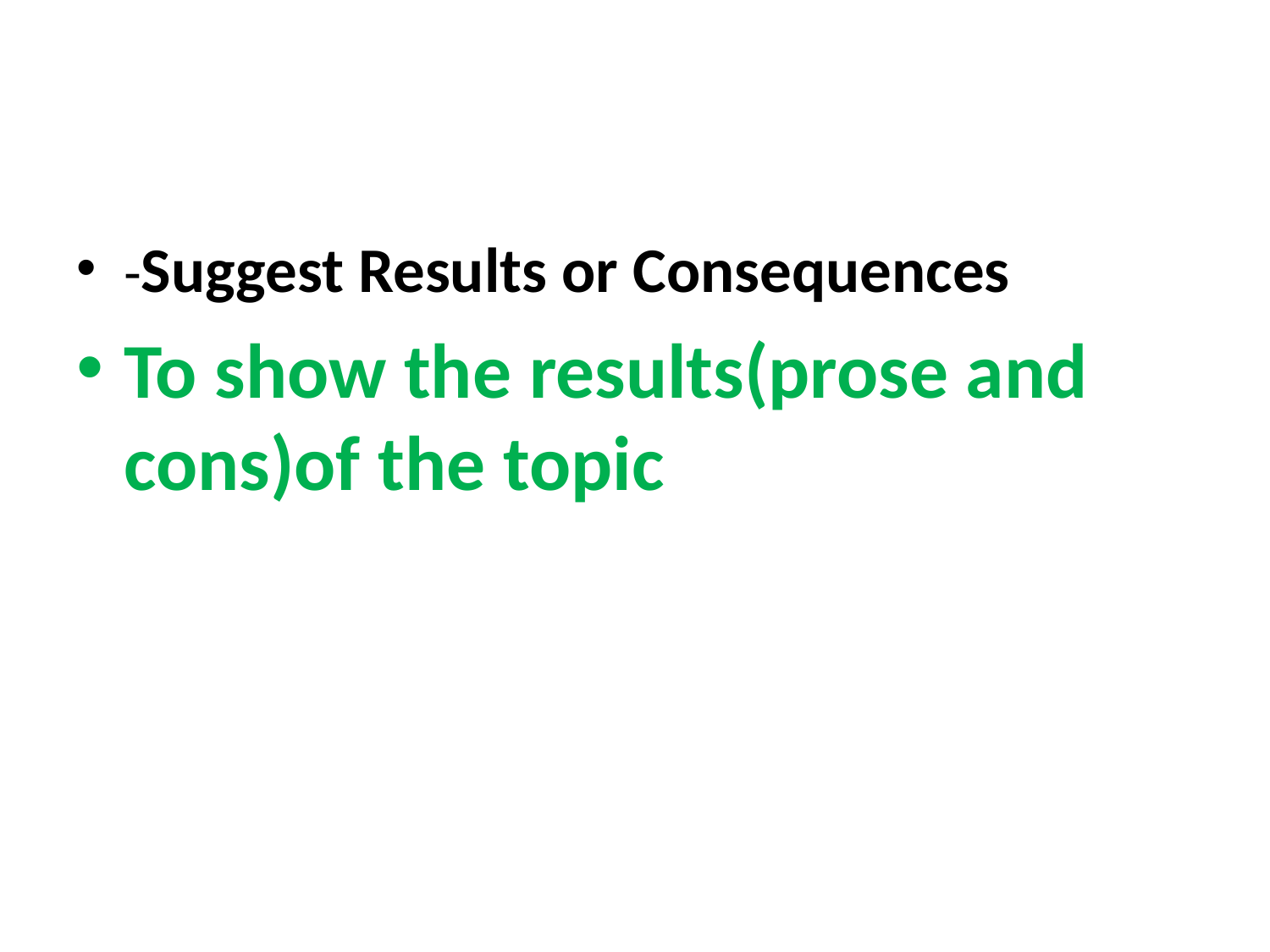

#
-Suggest Results or Consequences
To show the results(prose and cons)of the topic